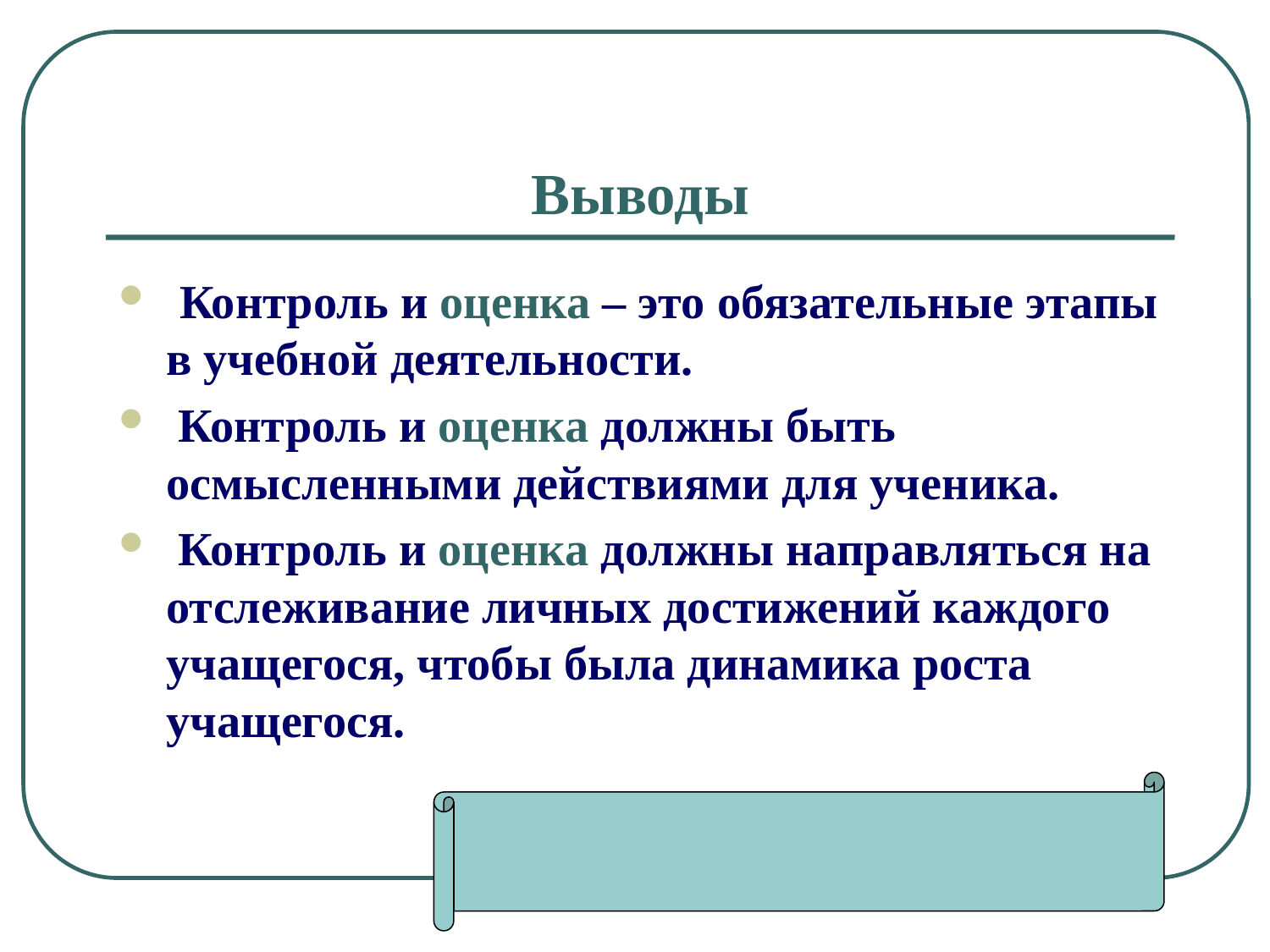

# Выводы
 Контроль и оценка – это обязательные этапы в учебной деятельности.
 Контроль и оценка должны быть осмысленными действиями для ученика.
 Контроль и оценка должны направляться на отслеживание личных достижений каждого учащегося, чтобы была динамика роста учащегося.